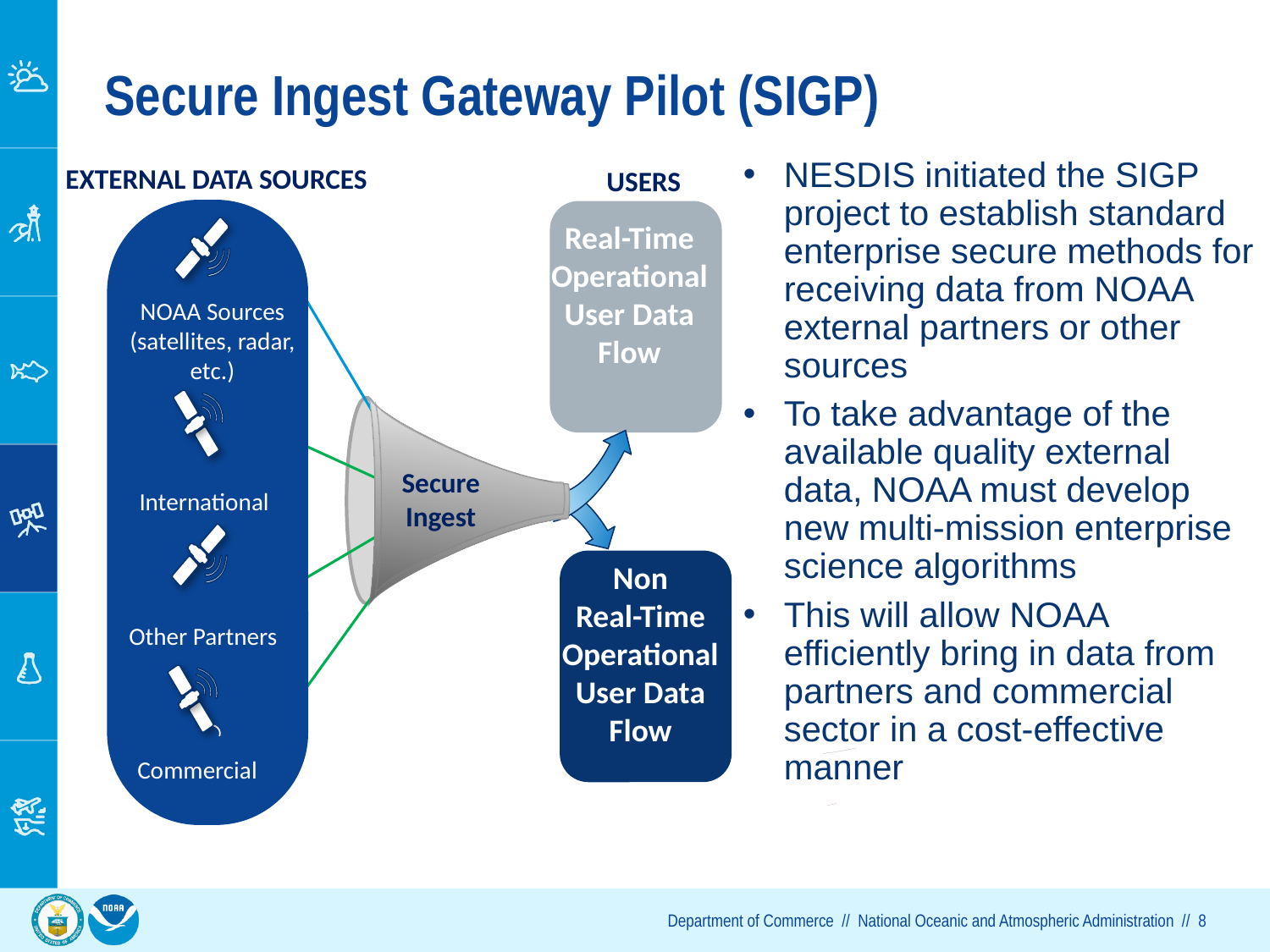

# Secure Ingest Gateway Pilot (SIGP)

EXTERNAL DATA SOURCES
USERS

NOAA Sources (satellites, radar, etc.)

Secure Ingest

International
Non-Real-Time Operational User Data Flow

Other Partners

Commercial

NESDIS initiated the SIGP project to establish standard enterprise secure methods for receiving data from NOAA external partners or other sources
To take advantage of the available quality external data, NOAA must develop new multi-mission enterprise science algorithms
This will allow NOAA efficiently bring in data from partners and commercial sector in a cost-effective manner
Real-Time Operational User Data Flow

Non
Real-Time Operational User Data Flow